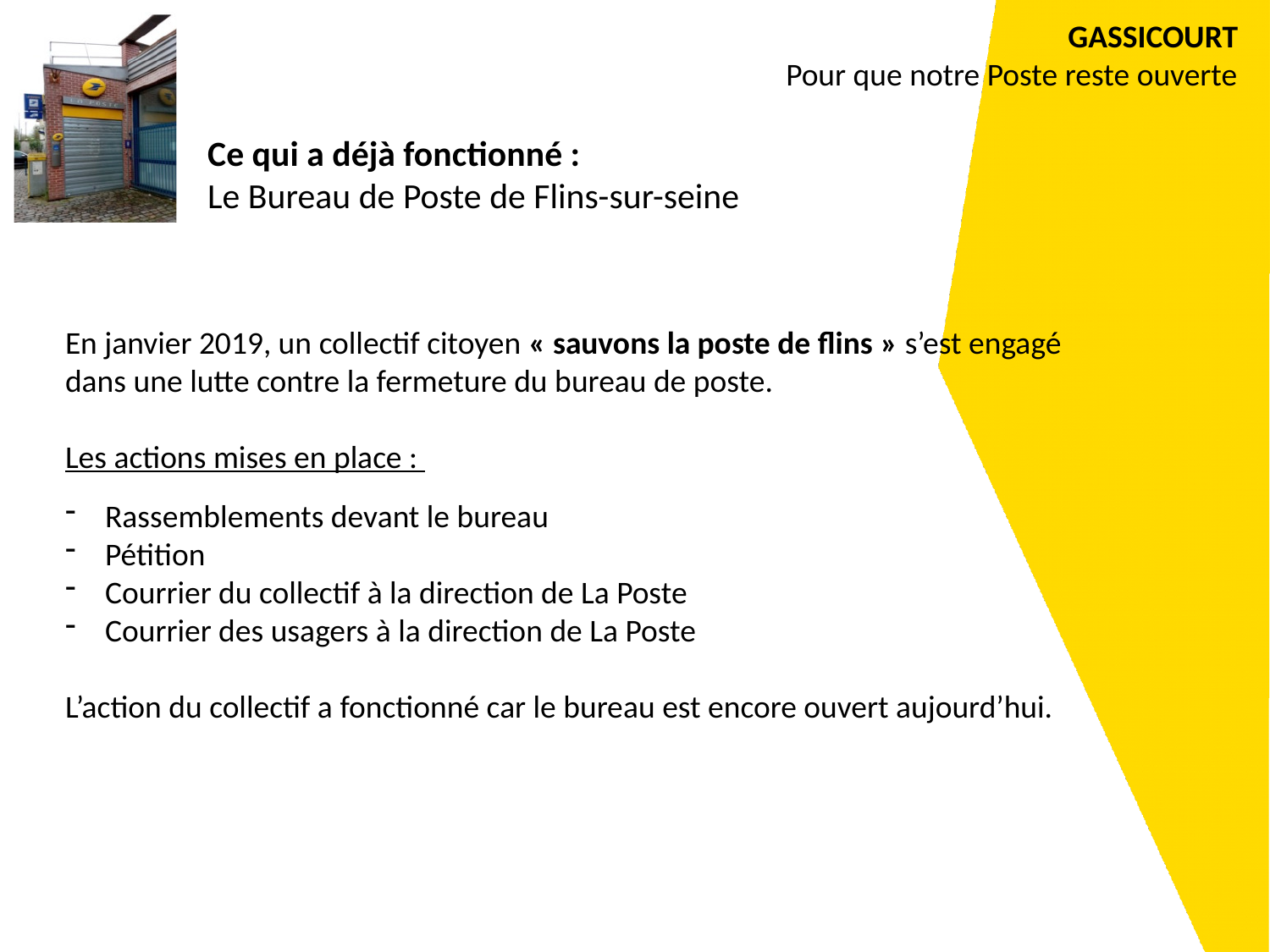

Ce qui a déjà fonctionné :
Le Bureau de Poste de Flins-sur-seine
En janvier 2019, un collectif citoyen « sauvons la poste de flins » s’est engagé dans une lutte contre la fermeture du bureau de poste.

Les actions mises en place :

Rassemblements devant le bureau
Pétition
Courrier du collectif à la direction de La Poste
Courrier des usagers à la direction de La Poste

L’action du collectif a fonctionné car le bureau est encore ouvert aujourd’hui.